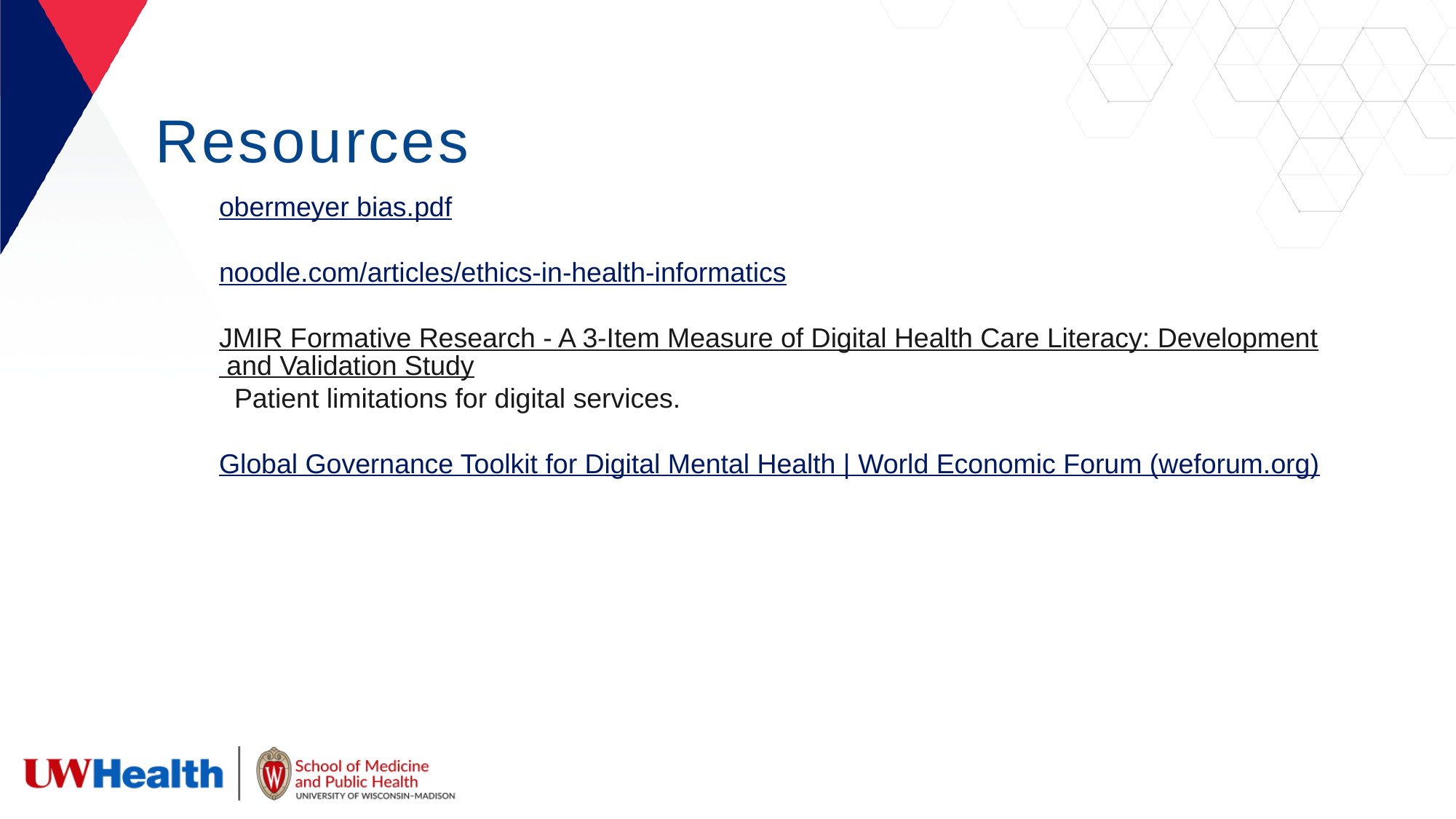

# Resources
obermeyer bias.pdf

noodle.com/articles/ethics-in-health-informatics

JMIR Formative Research - A 3-Item Measure of Digital Health Care Literacy: Development and Validation Study  Patient limitations for digital services.

Global Governance Toolkit for Digital Mental Health | World Economic Forum (weforum.org)